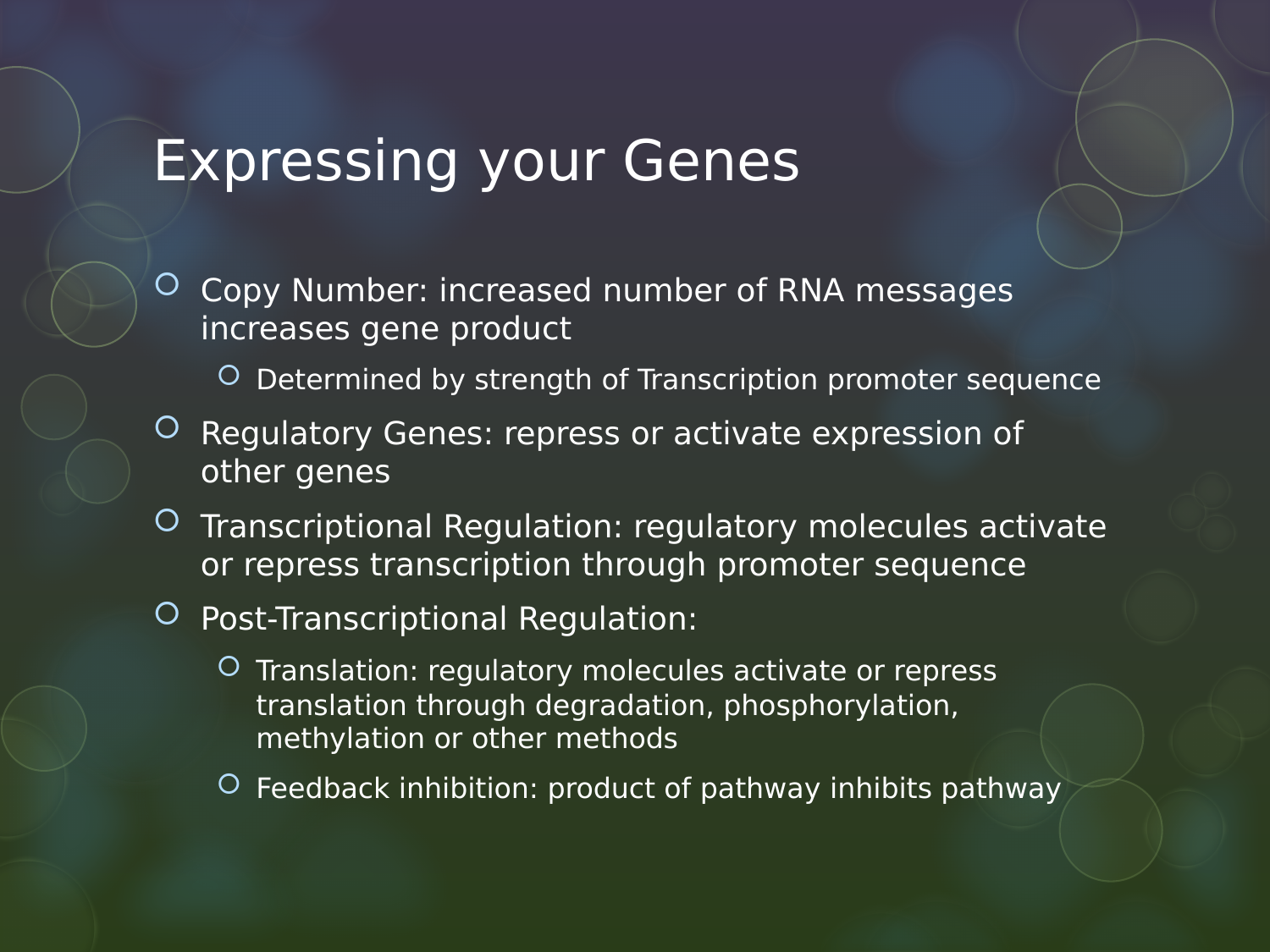

# Expressing your Genes
Copy Number: increased number of RNA messages increases gene product
Determined by strength of Transcription promoter sequence
Regulatory Genes: repress or activate expression of other genes
Transcriptional Regulation: regulatory molecules activate or repress transcription through promoter sequence
Post-Transcriptional Regulation:
Translation: regulatory molecules activate or repress translation through degradation, phosphorylation, methylation or other methods
Feedback inhibition: product of pathway inhibits pathway